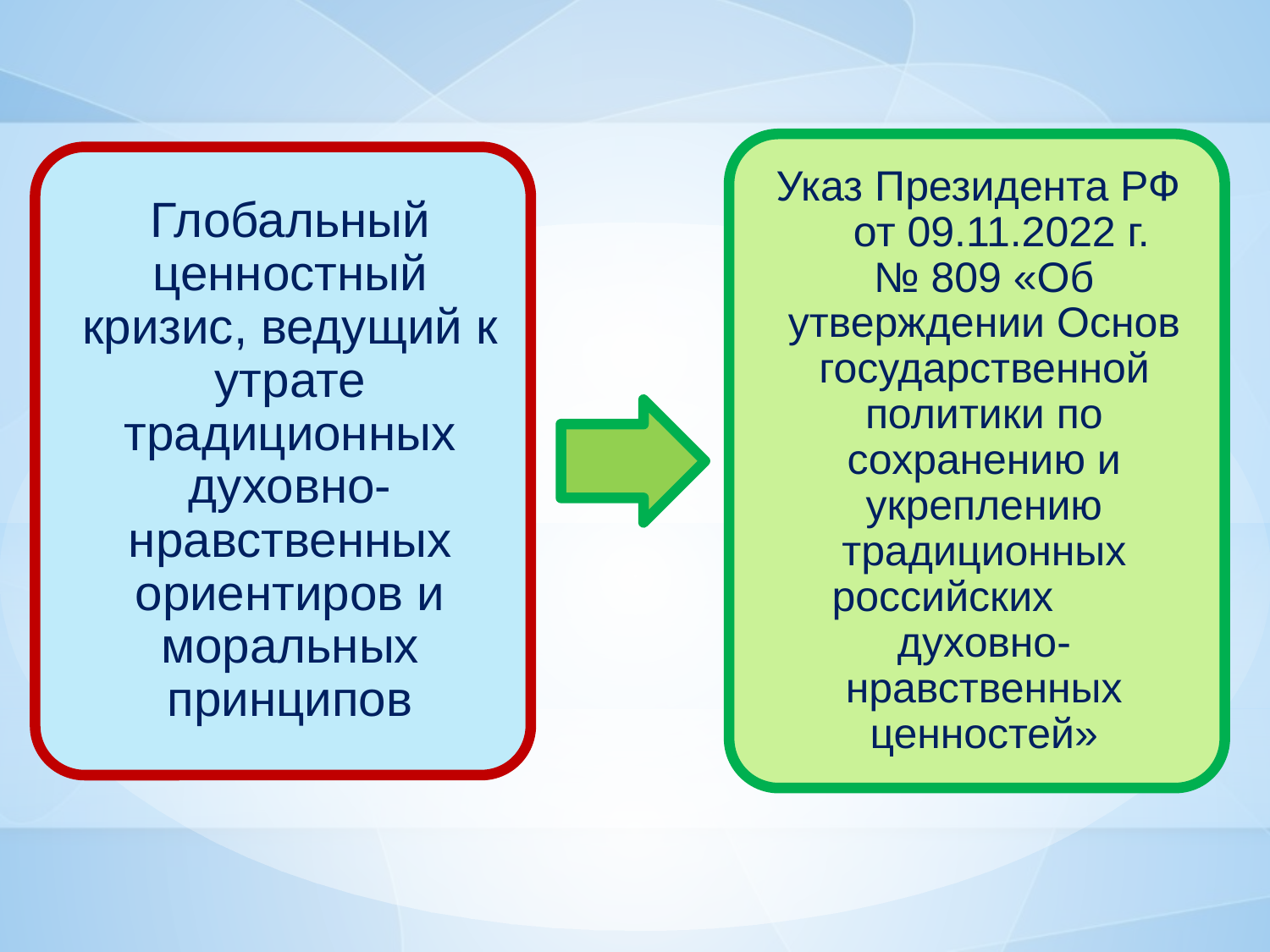

Глобальный ценностный кризис, ведущий к утрате традиционных духовно-нравственных ориентиров и моральных принципов

Указ Президента РФ     от 09.11.2022 г. № 809 «Об утверждении Основ государственной политики по сохранению и укреплению традиционных российских        духовно-нравственных ценностей»